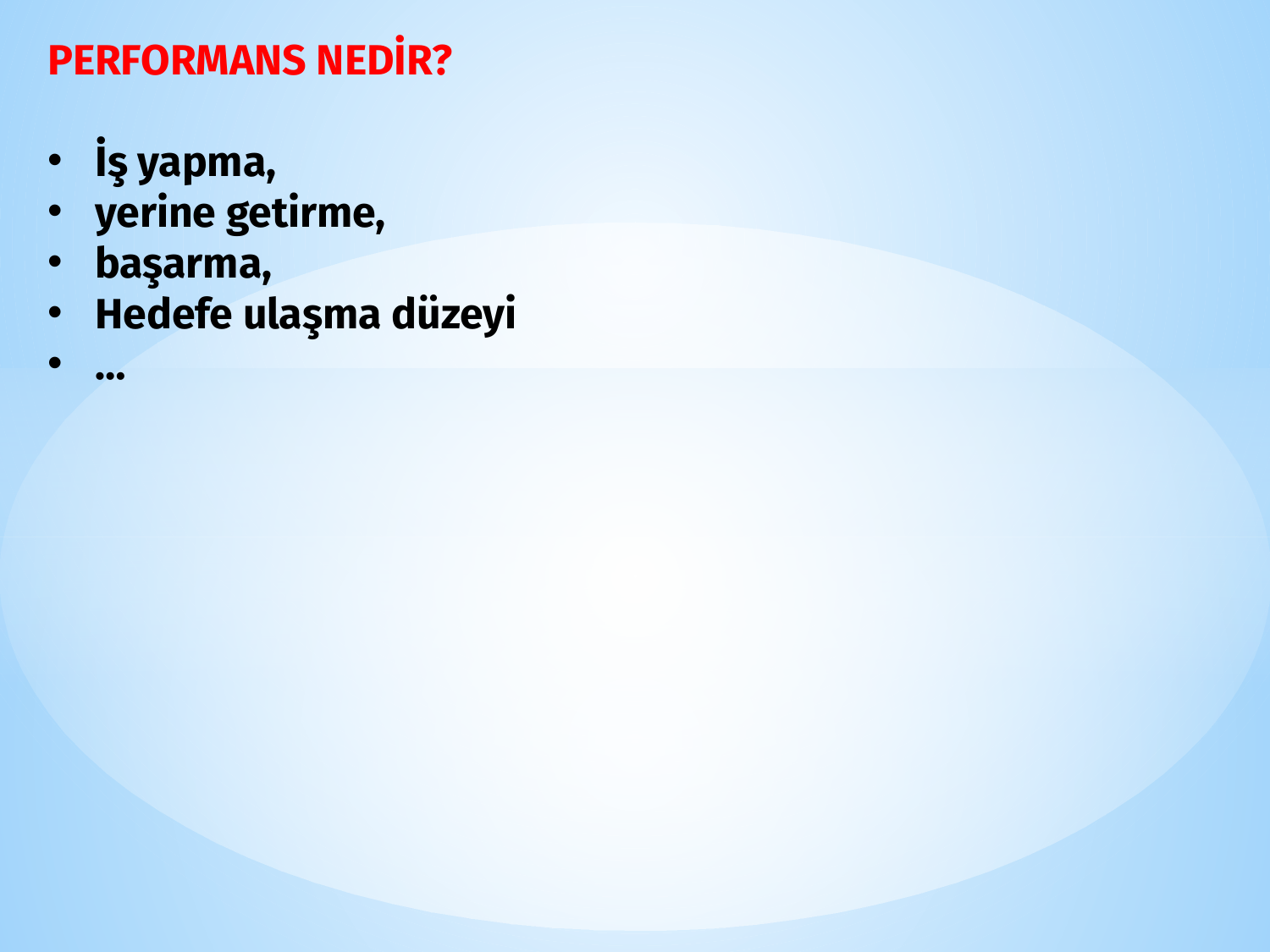

PERFORMANS NEDİR?

İş yapma,
yerine getirme,
başarma,
Hedefe ulaşma düzeyi
…